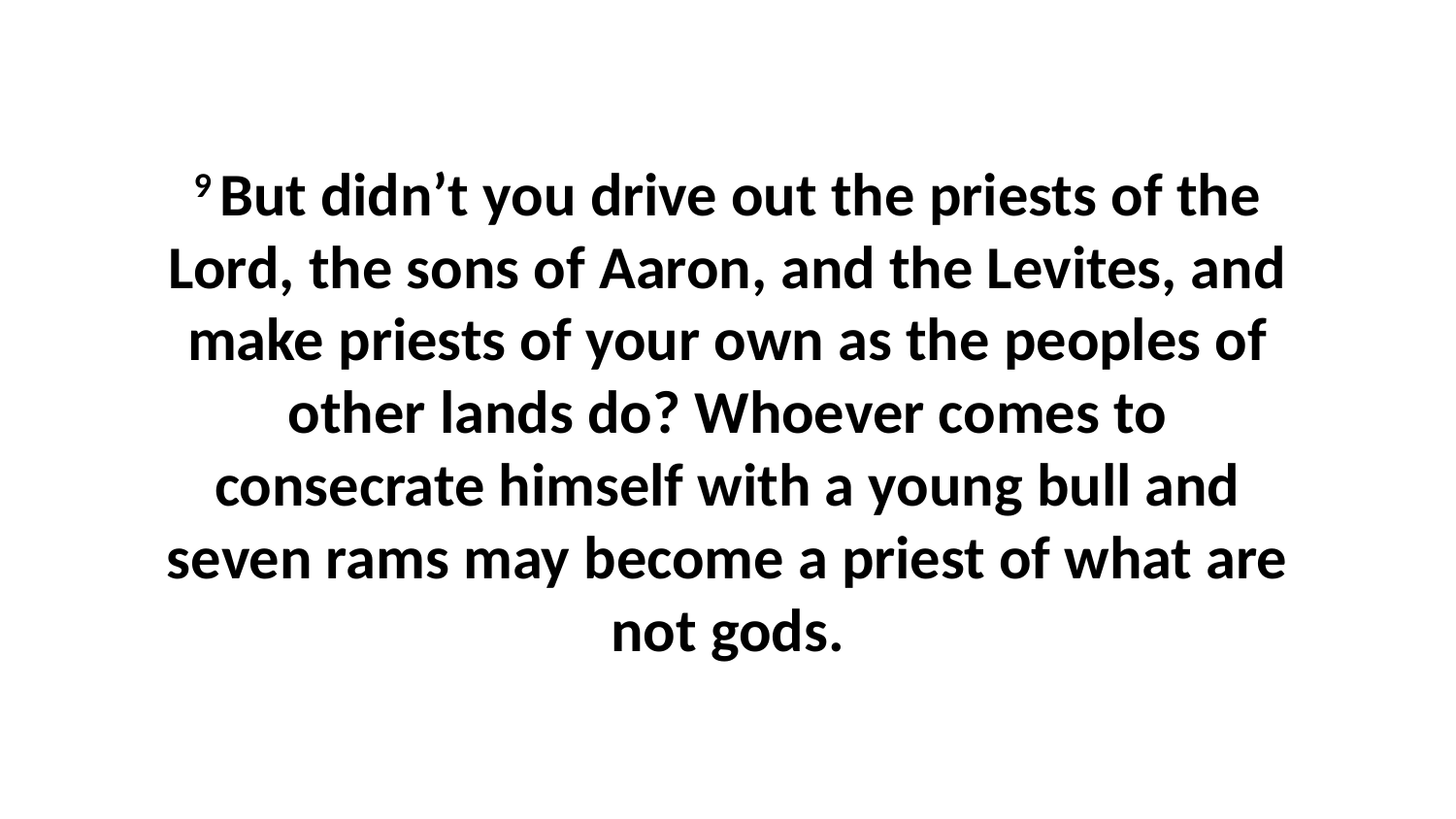

9 But didn’t you drive out the priests of the Lord, the sons of Aaron, and the Levites, and make priests of your own as the peoples of other lands do? Whoever comes to consecrate himself with a young bull and seven rams may become a priest of what are not gods.